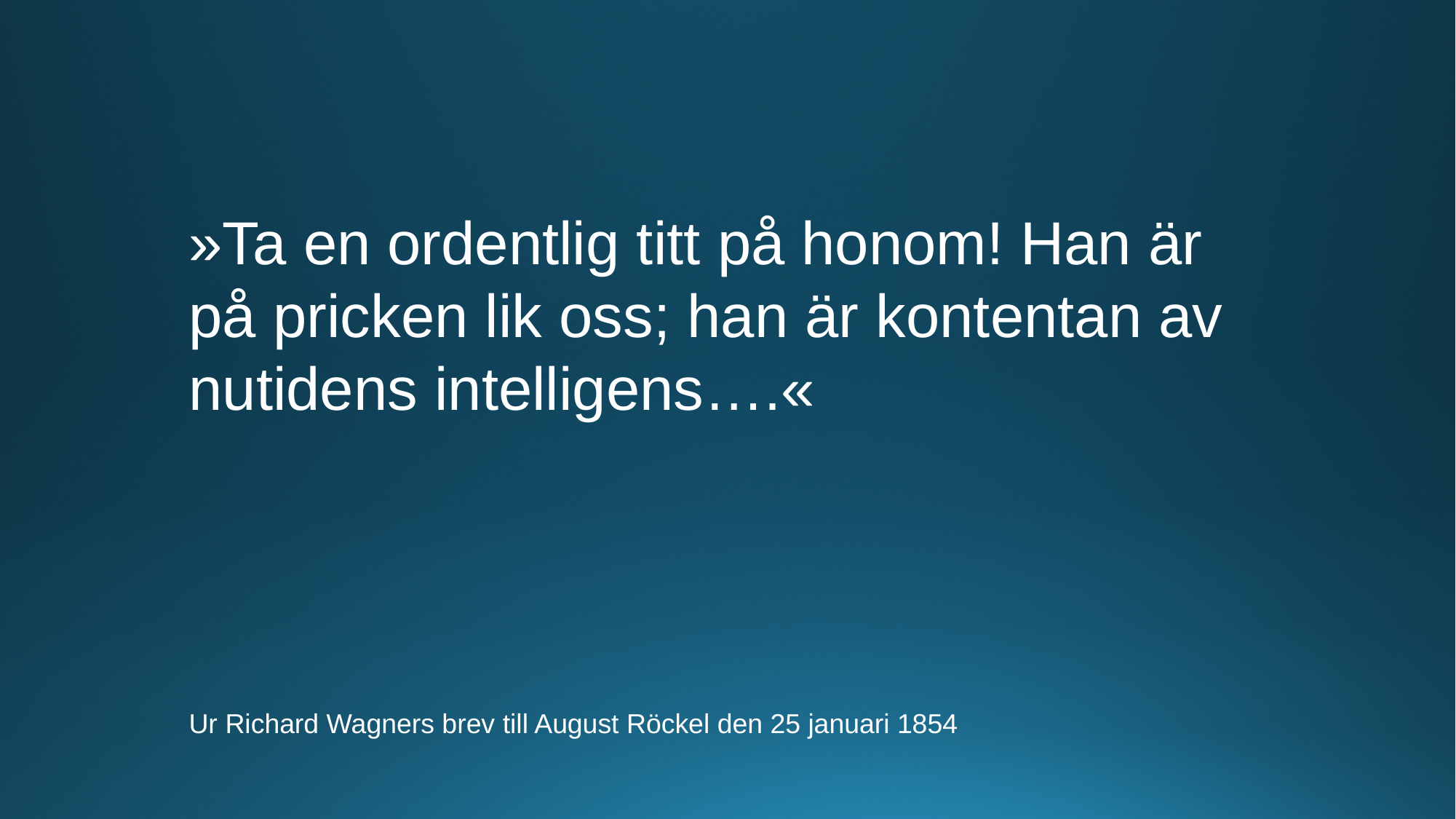

»Ta en ordentlig titt på honom! Han är på pricken lik oss; han är kontentan av nutidens intelligens….«

Ur Richard Wagners brev till August Röckel den 25 januari 1854